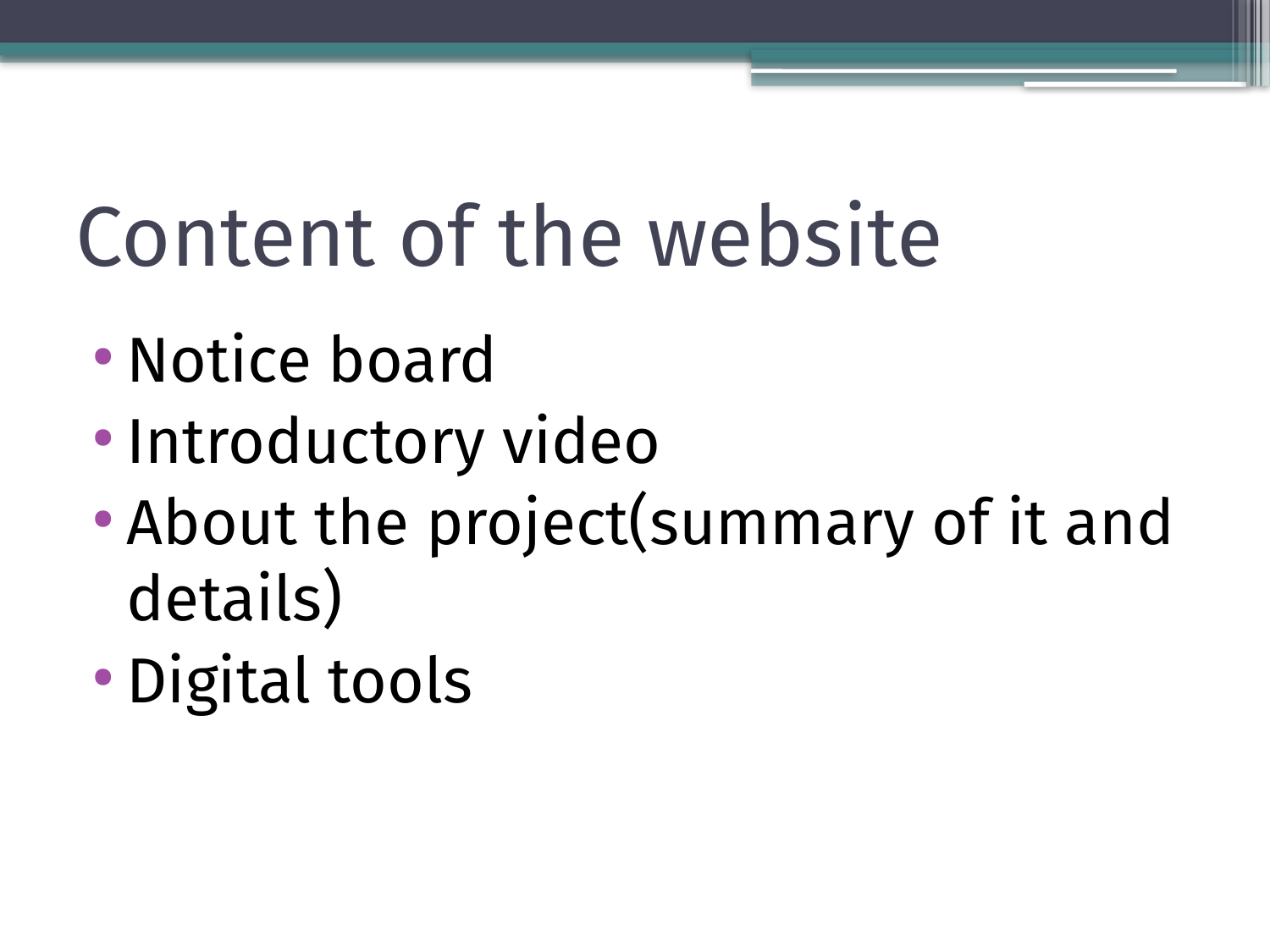

# Content of the website
Notice board
Introductory video
About the project(summary of it and details)
Digital tools